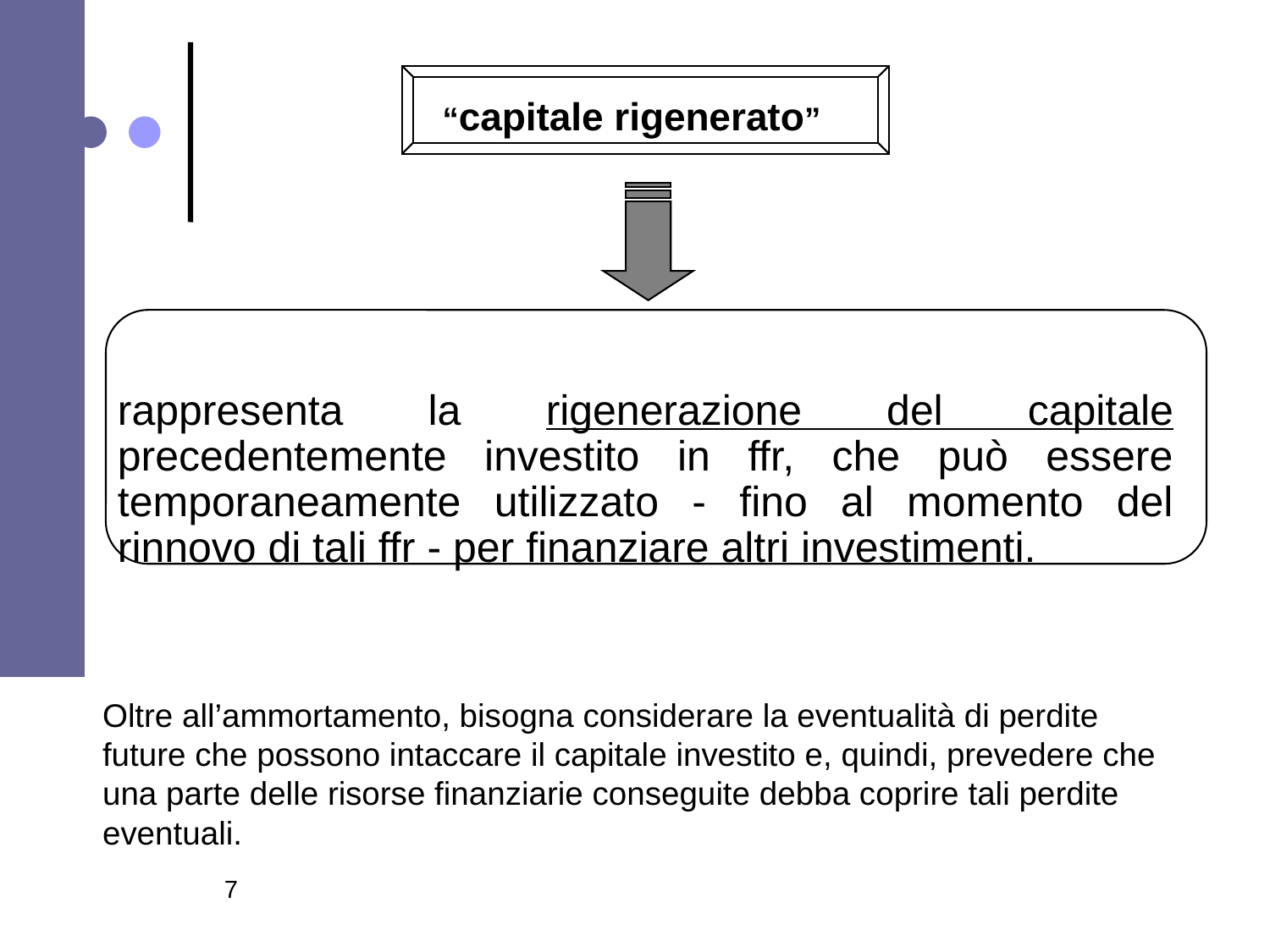

“capitale rigenerato”

rappresenta la rigenerazione del capitale precedentemente investito in ffr, che può essere temporaneamente utilizzato - fino al momento del rinnovo di tali ffr - per finanziare altri investimenti.

Oltre all’ammortamento, bisogna considerare la eventualità di perdite future che possono intaccare il capitale investito e, quindi, prevedere che una parte delle risorse finanziarie conseguite debba coprire tali perdite eventuali.
7